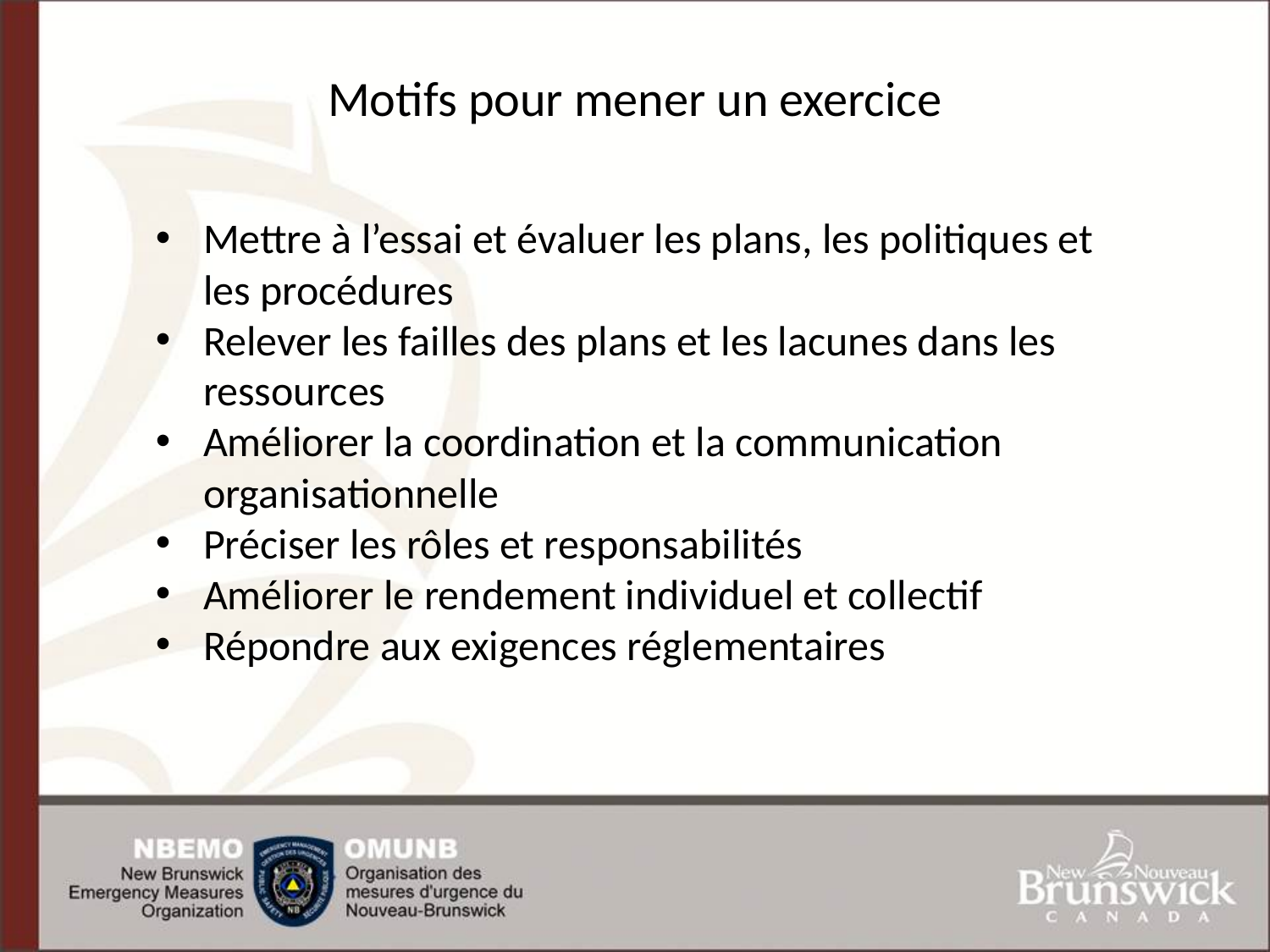

# Motifs pour mener un exercice
Mettre à l’essai et évaluer les plans, les politiques et les procédures
Relever les failles des plans et les lacunes dans les ressources
Améliorer la coordination et la communication organisationnelle
Préciser les rôles et responsabilités
Améliorer le rendement individuel et collectif
Répondre aux exigences réglementaires